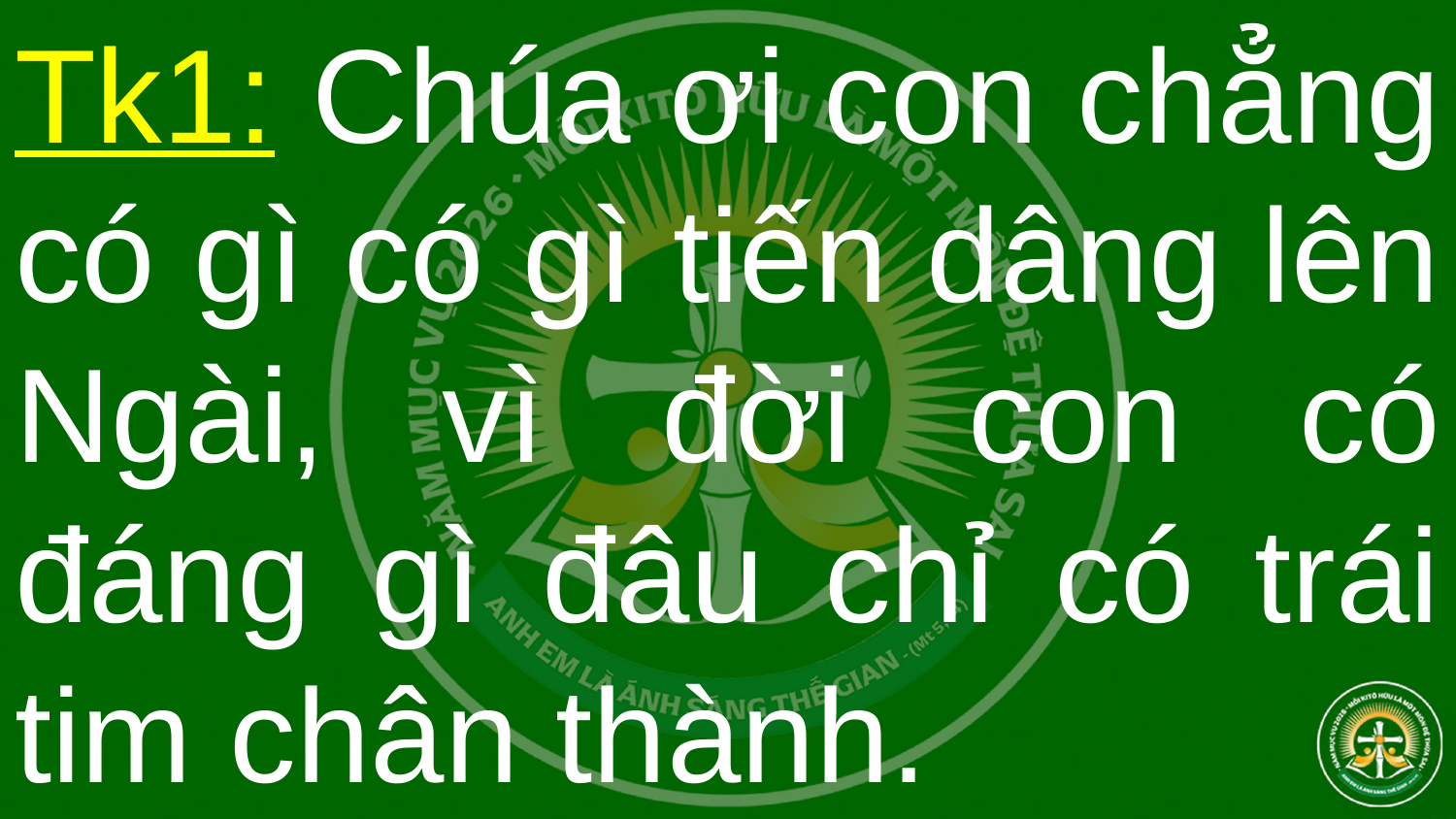

# Tk1: Chúa ơi con chẳng có gì có gì tiến dâng lên Ngài, vì đời con có đáng gì đâu chỉ có trái tim chân thành.